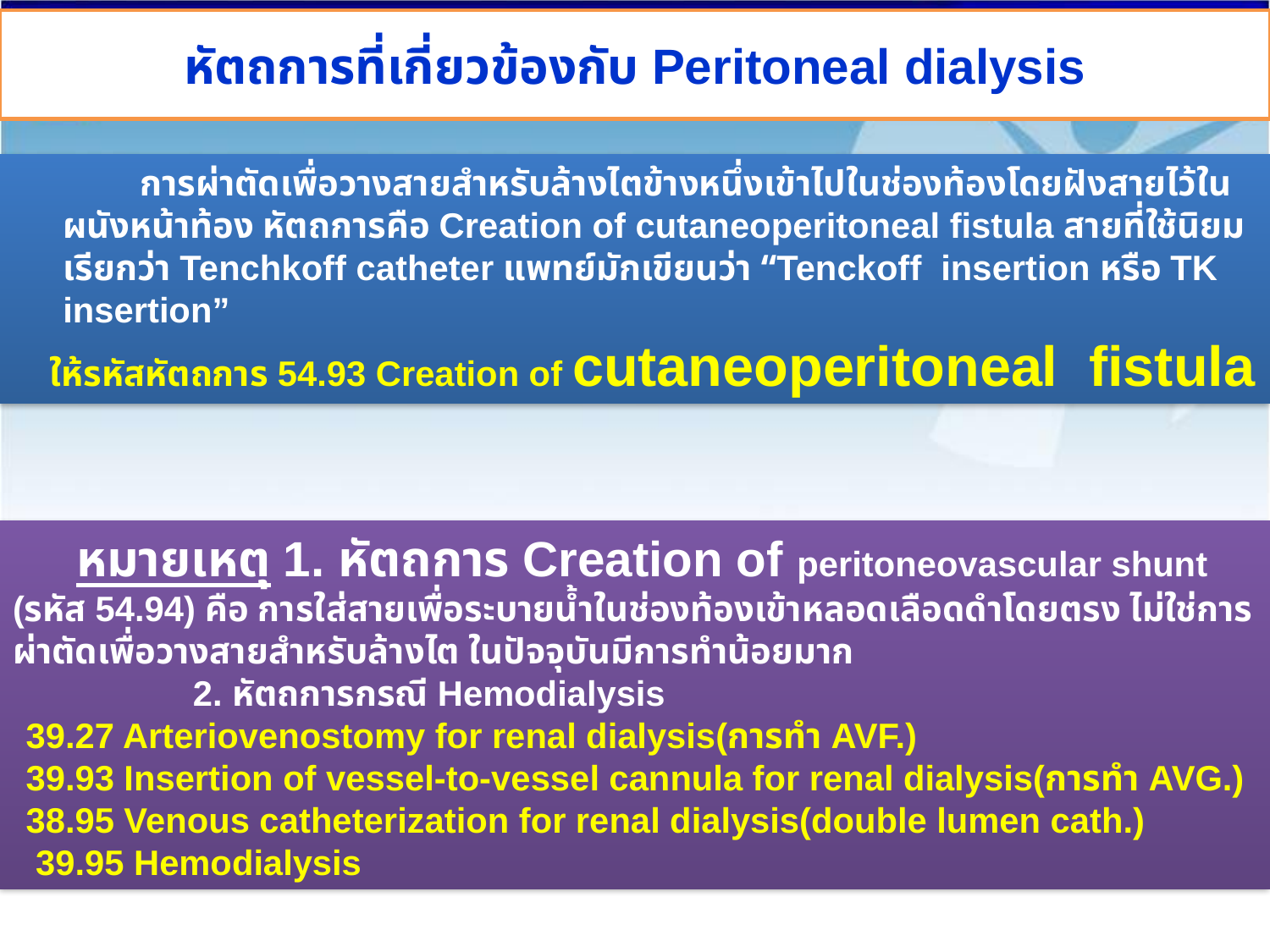

# หัตถการที่เกี่ยวข้องกับ Peritoneal dialysis
การผ่าตัดเพื่อวางสายสำหรับล้างไตข้างหนึ่งเข้าไปในช่องท้องโดยฝังสายไว้ในผนังหน้าท้อง หัตถการคือ Creation of cutaneoperitoneal fistula สายที่ใช้นิยมเรียกว่า Tenchkoff catheter แพทย์มักเขียนว่า “Tenckoff  insertion หรือ TK insertion”
ให้รหัสหัตถการ 54.93 Creation of cutaneoperitoneal  fistula
หมายเหตุ 1. หัตถการ Creation of peritoneovascular shunt  (รหัส 54.94) คือ การใส่สายเพื่อระบายน้ำในช่องท้องเข้าหลอดเลือดดำโดยตรง ไม่ใช่การผ่าตัดเพื่อวางสายสำหรับล้างไต ในปัจจุบันมีการทำน้อยมาก
            2. หัตถการกรณี Hemodialysis
39.27 Arteriovenostomy for renal dialysis(การทำ AVF.)
39.93 Insertion of vessel-to-vessel cannula for renal dialysis(การทำ AVG.)
38.95 Venous catheterization for renal dialysis(double lumen cath.)
 39.95 Hemodialysis